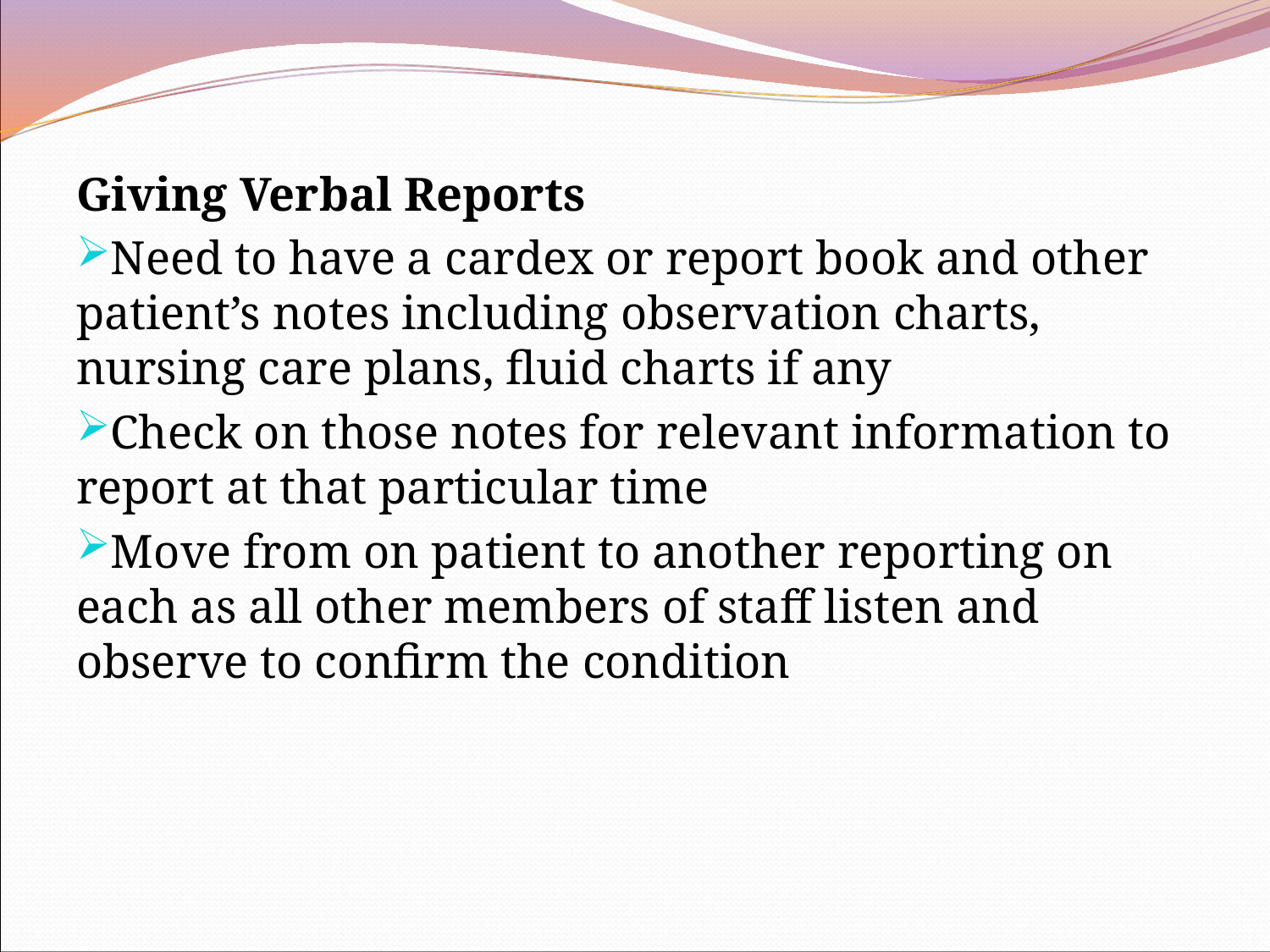

Giving Verbal Reports
Need to have a cardex or report book and other patient’s notes including observation charts, nursing care plans, fluid charts if any
Check on those notes for relevant information to report at that particular time
Move from on patient to another reporting on each as all other members of staff listen and observe to confirm the condition